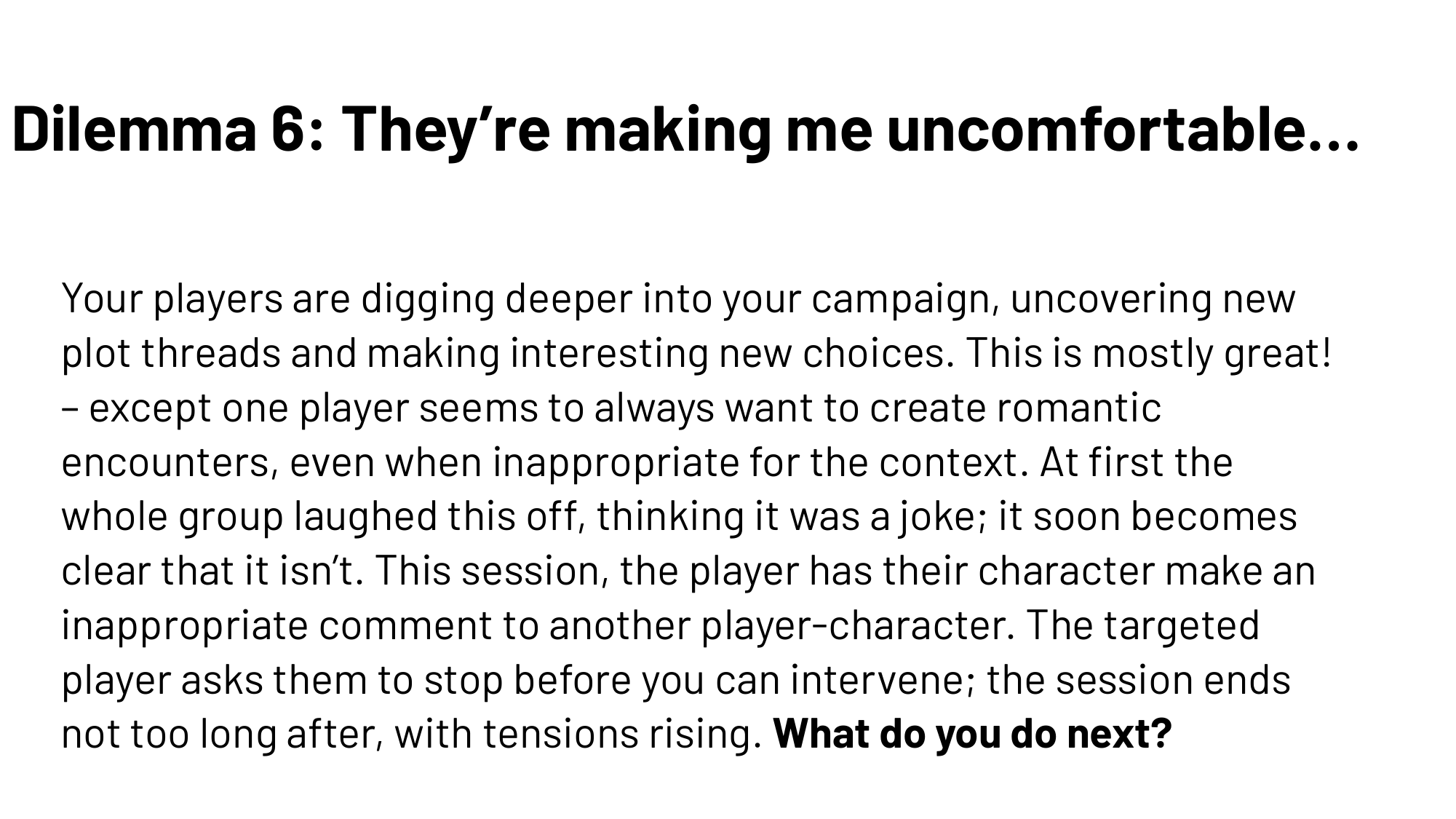

# Dilemma 6: They’re making me uncomfortable…
Your players are digging deeper into your campaign, uncovering new plot threads and making interesting new choices. This is mostly great! – except one player seems to always want to create romantic encounters, even when inappropriate for the context. At first the whole group laughed this off, thinking it was a joke; it soon becomes clear that it isn’t. This session, the player has their character make an inappropriate comment to another player-character. The targeted player asks them to stop before you can intervene; the session ends not too long after, with tensions rising. What do you do next?